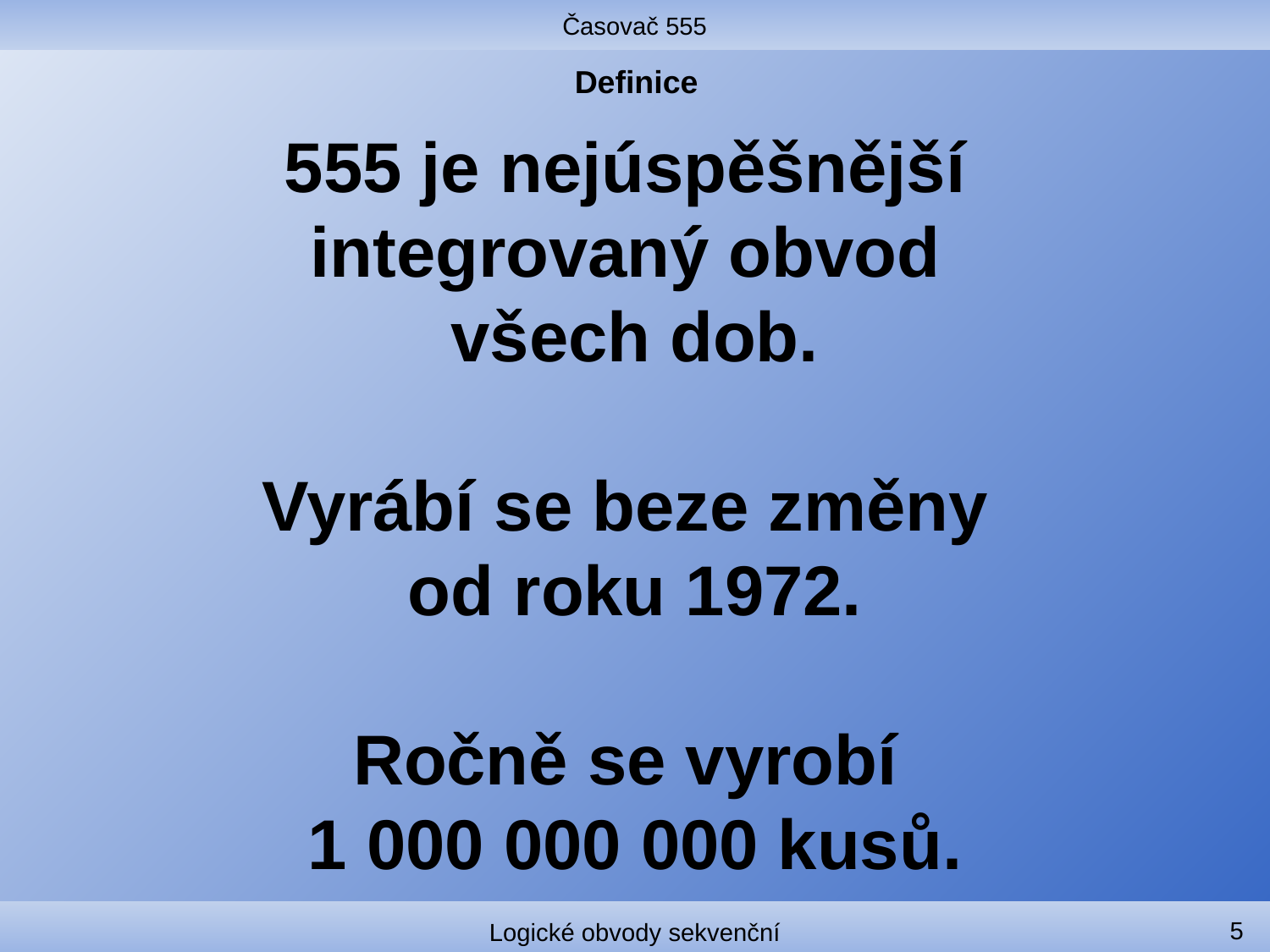

Časovač 555
# Definice
555 je nejúspěšnější
integrovaný obvod
všech dob.

Vyrábí se beze změny
od roku 1972.

Ročně se vyrobí
1 000 000 000 kusů.
5
Logické obvody sekvenční